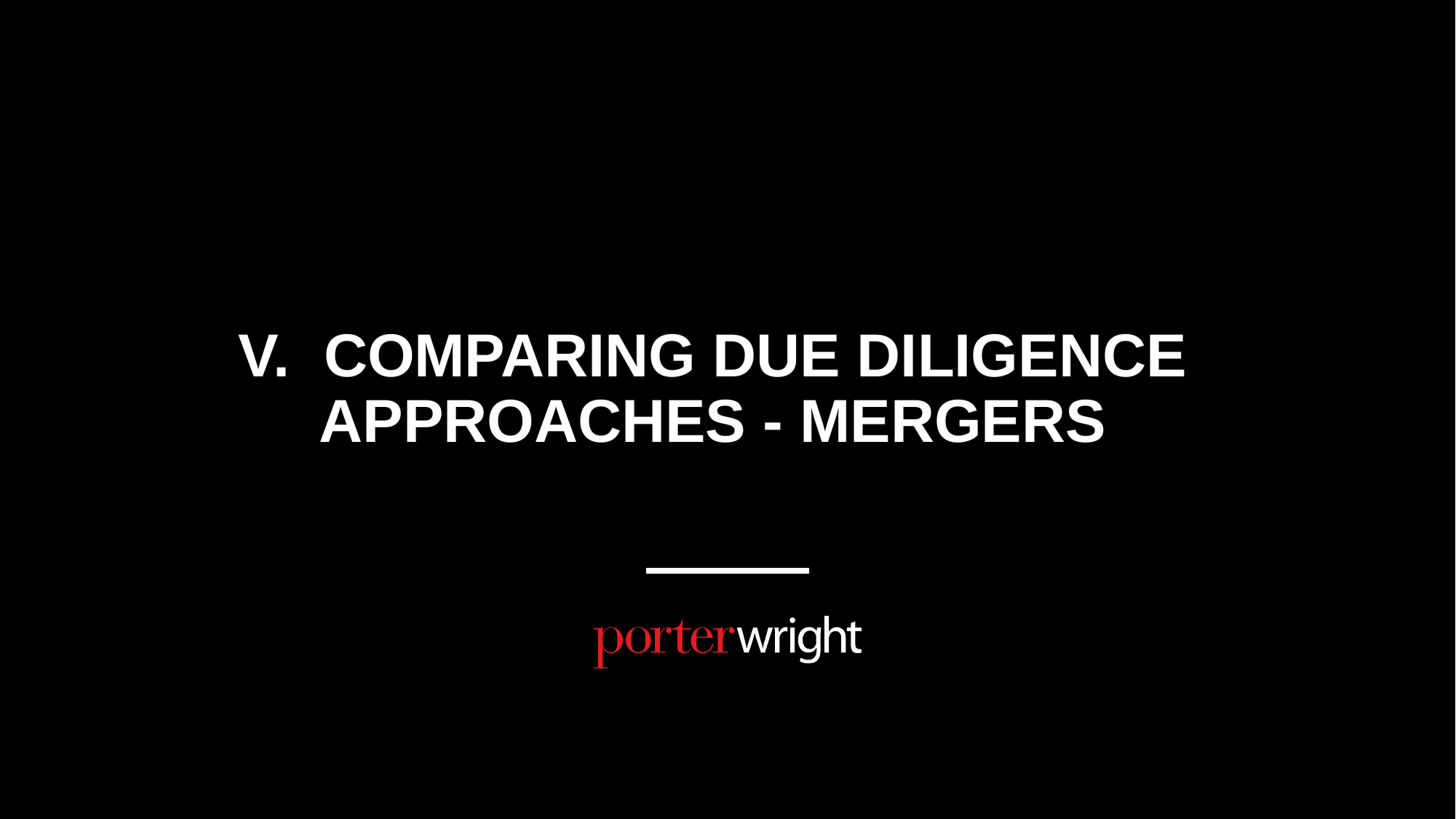

# V.  Comparing Due Diligence Approaches - Mergers